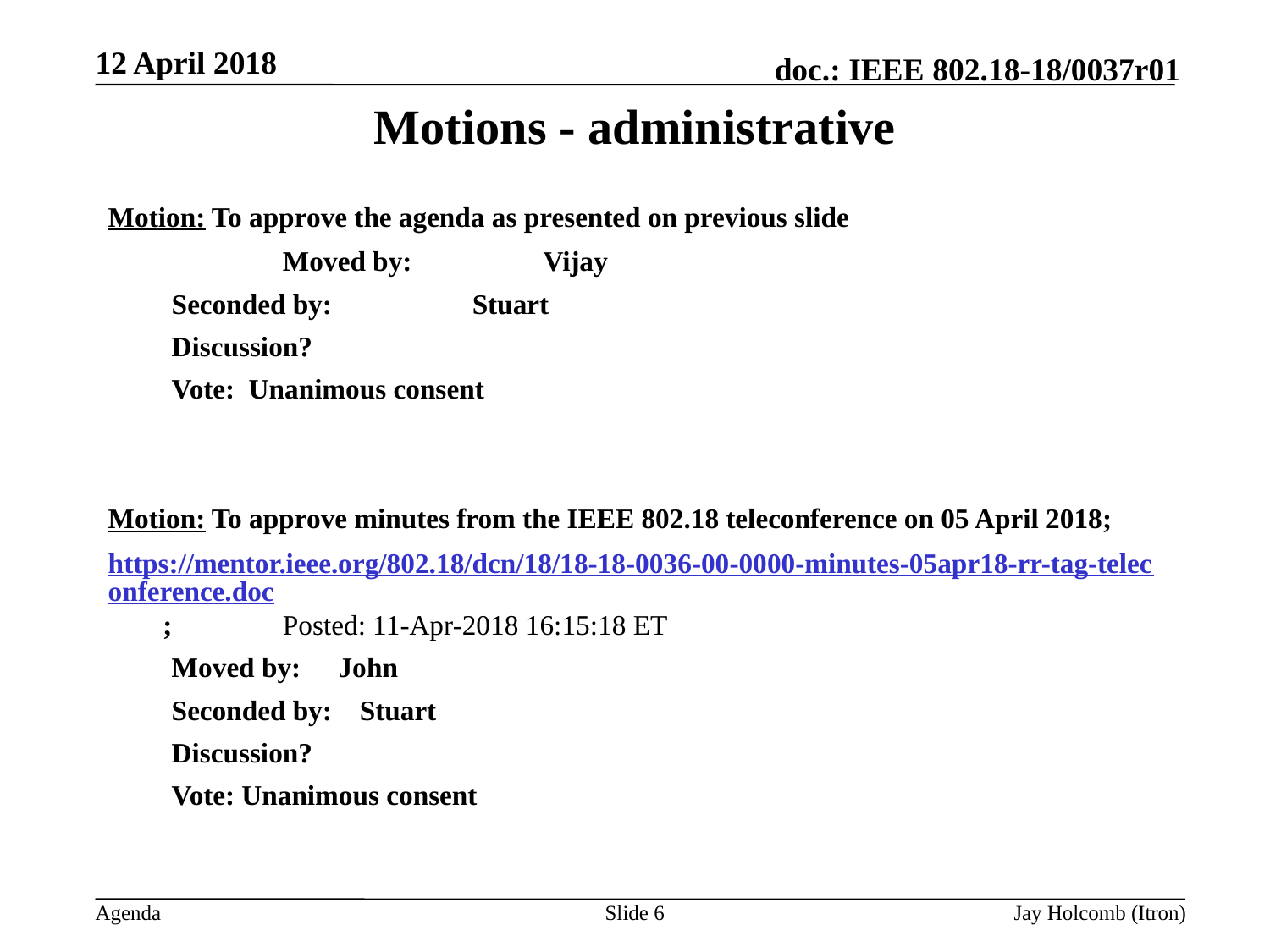

12 April 2018
# Motions - administrative

Motion: To approve the agenda as presented on previous slide
		Moved by:  	 Vijay
Seconded by:  	 Stuart
Discussion?
Vote:  Unanimous consent

Motion: To approve minutes from the IEEE 802.18 teleconference on 05 April 2018;
https://mentor.ieee.org/802.18/dcn/18/18-18-0036-00-0000-minutes-05apr18-rr-tag-teleconference.doc ; 	Posted: 11-Apr-2018 16:15:18 ET
Moved by: 	John
Seconded by:    Stuart
Discussion?
Vote: Unanimous consent

Slide 6
Jay Holcomb (Itron)